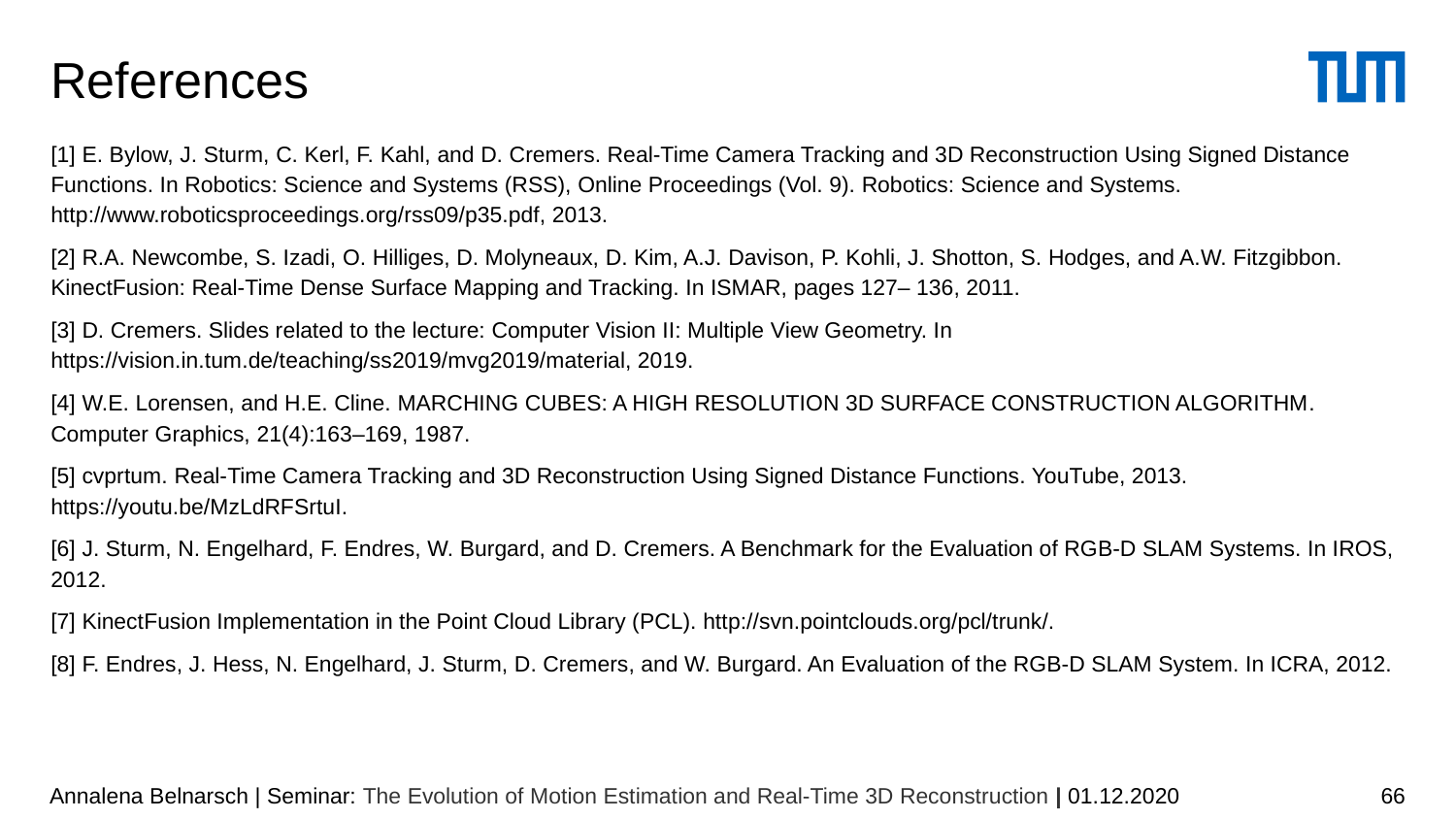

# References

[1] E. Bylow, J. Sturm, C. Kerl, F. Kahl, and D. Cremers. Real-Time Camera Tracking and 3D Reconstruction Using Signed Distance Functions. In Robotics: Science and Systems (RSS), Online Proceedings (Vol. 9). Robotics: Science and Systems. http://www.roboticsproceedings.org/rss09/p35.pdf, 2013.
[2] R.A. Newcombe, S. Izadi, O. Hilliges, D. Molyneaux, D. Kim, A.J. Davison, P. Kohli, J. Shotton, S. Hodges, and A.W. Fitzgibbon. KinectFusion: Real-Time Dense Surface Mapping and Tracking. In ISMAR, pages 127– 136, 2011.
[3] D. Cremers. Slides related to the lecture: Computer Vision II: Multiple View Geometry. In https://vision.in.tum.de/teaching/ss2019/mvg2019/material, 2019.
[4] W.E. Lorensen, and H.E. Cline. Marching cubes: A high resolution 3D surface construction algorithm. Computer Graphics, 21(4):163–169, 1987.
[5] cvprtum. Real-Time Camera Tracking and 3D Reconstruction Using Signed Distance Functions. YouTube, 2013. https://youtu.be/MzLdRFSrtuI.
[6] J. Sturm, N. Engelhard, F. Endres, W. Burgard, and D. Cremers. A Benchmark for the Evaluation of RGB-D SLAM Systems. In IROS, 2012.
[7] KinectFusion Implementation in the Point Cloud Library (PCL). http://svn.pointclouds.org/pcl/trunk/.
[8] F. Endres, J. Hess, N. Engelhard, J. Sturm, D. Cremers, and W. Burgard. An Evaluation of the RGB-D SLAM System. In ICRA, 2012.
Annalena Belnarsch | Seminar: The Evolution of Motion Estimation and Real-Time 3D Reconstruction | 01.12.2020
66